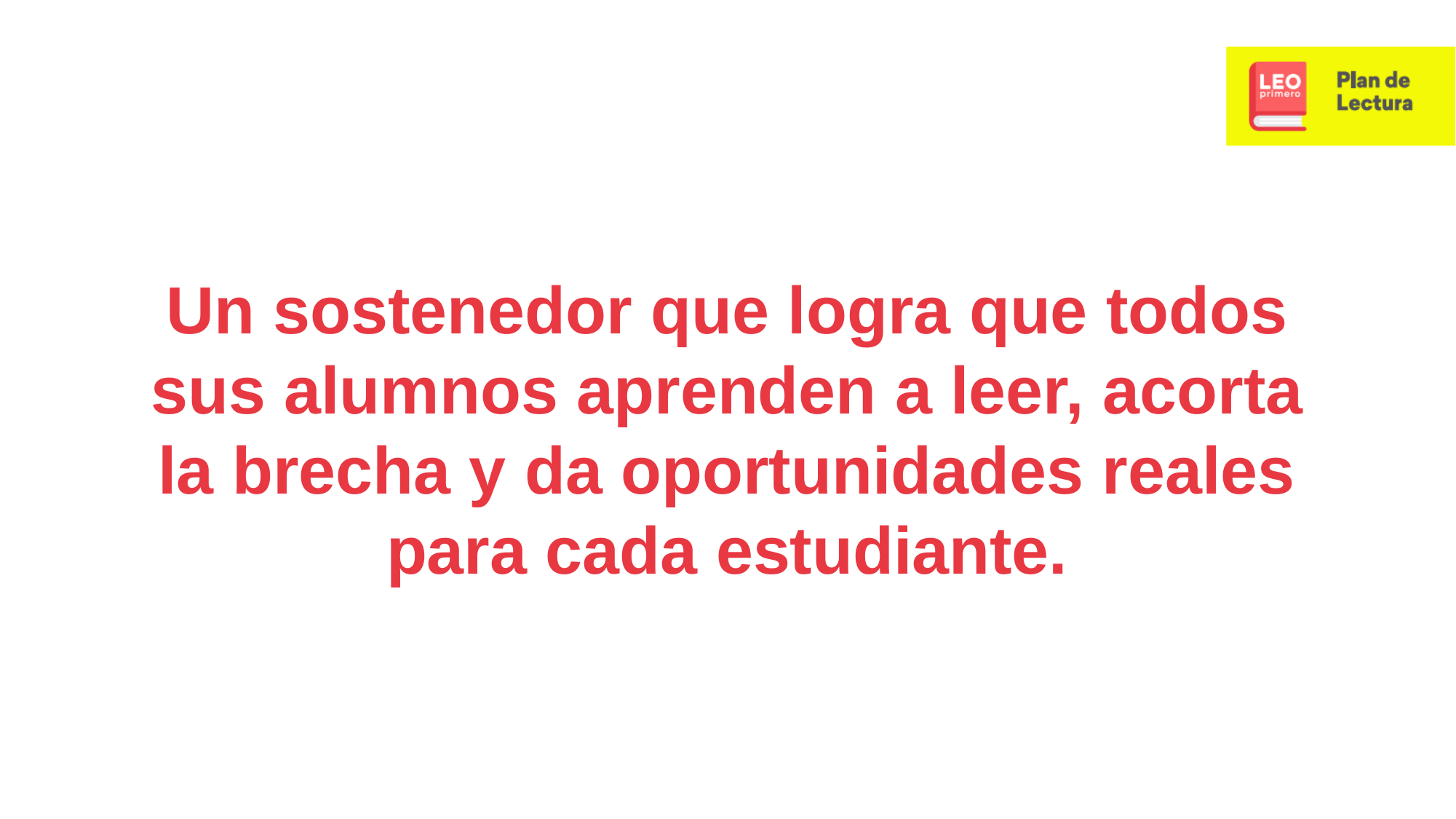

Un sostenedor que logra que todos sus alumnos aprenden a leer, acorta la brecha y da oportunidades reales para cada estudiante.